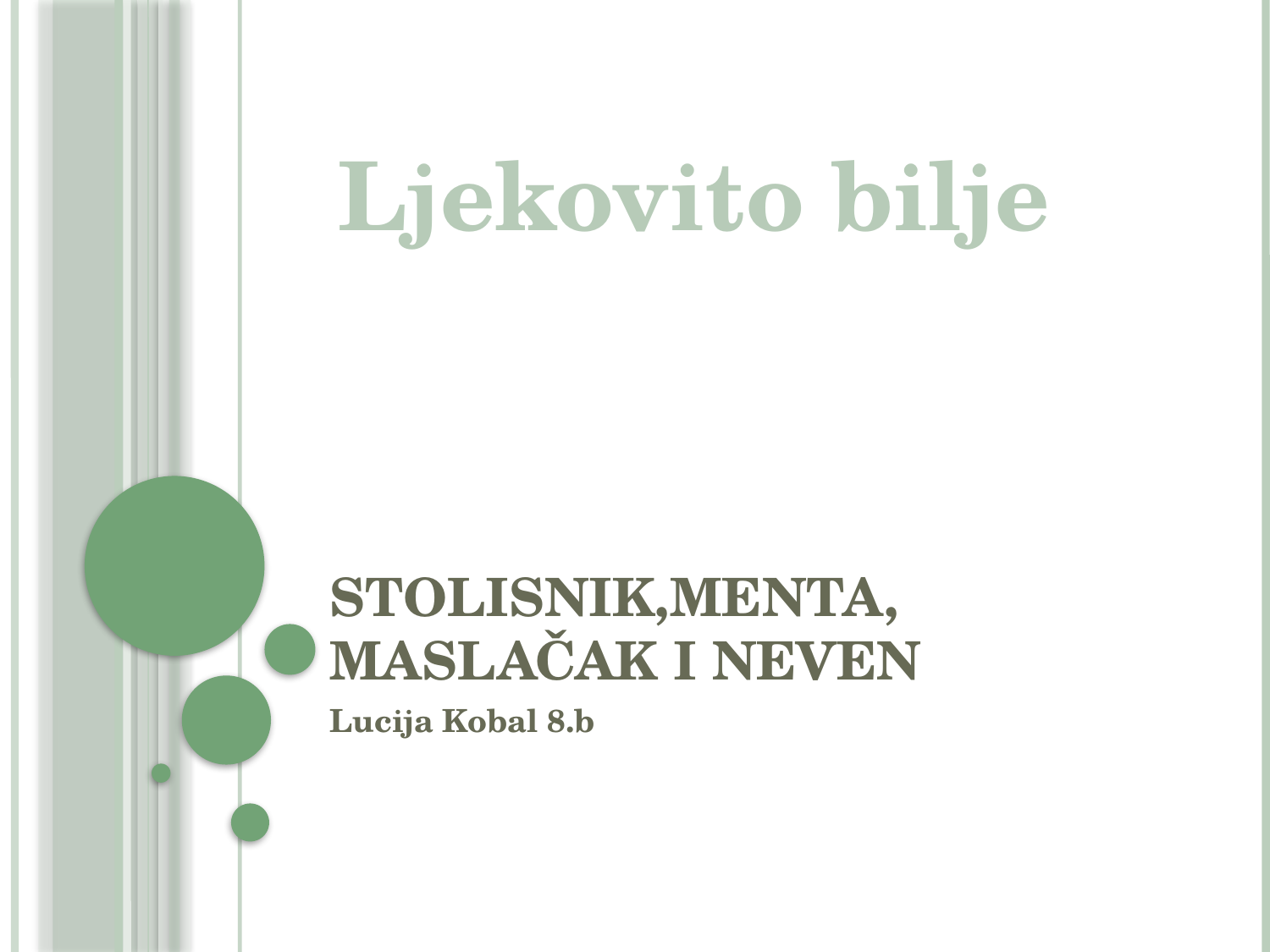

Ljekovito bilje
# Stolisnik,menta, maslačak i neven
Lucija Kobal 8.b